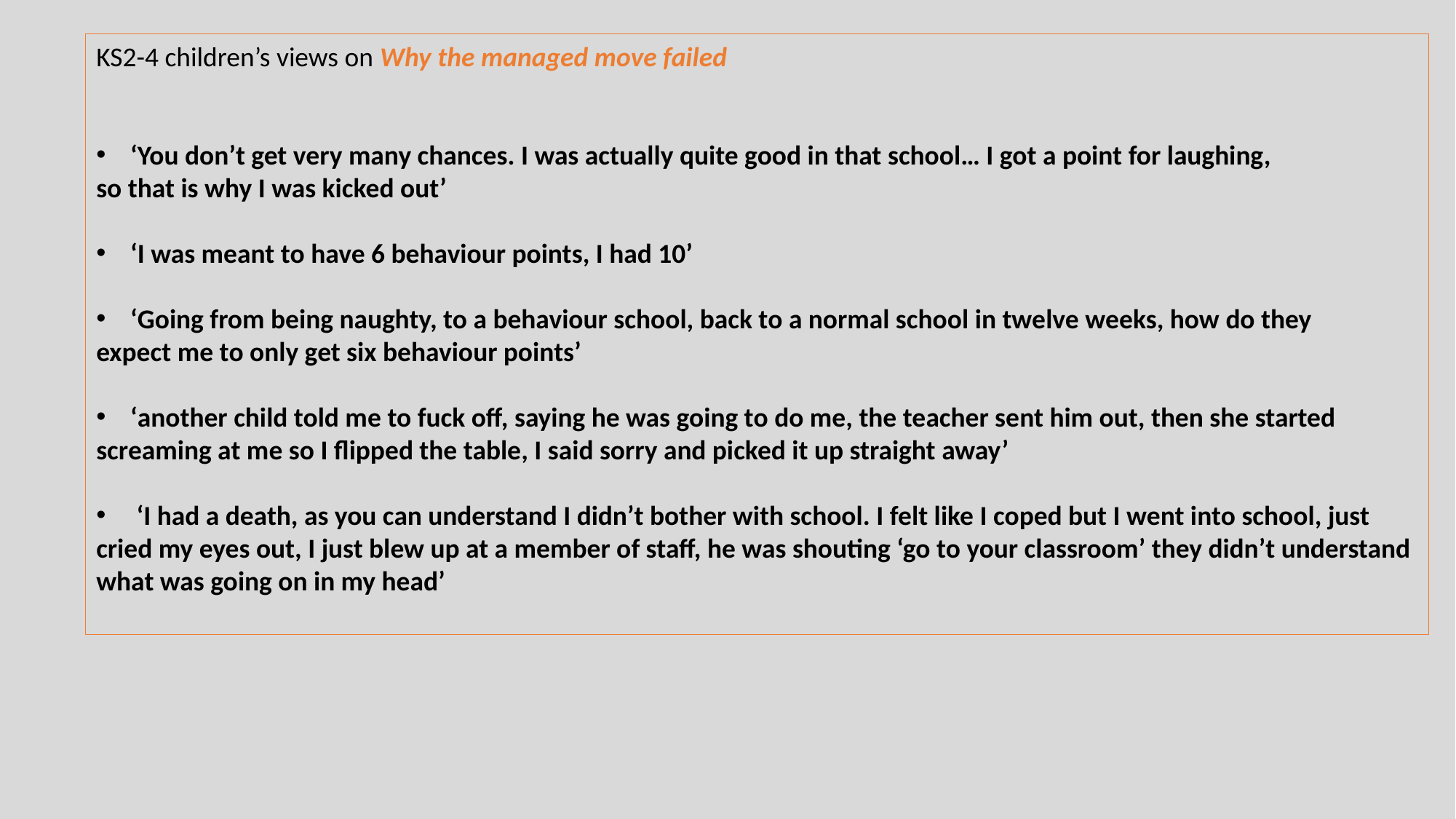

KS2-4 children’s views on Why the managed move failed

‘You don’t get very many chances. I was actually quite good in that school… I got a point for laughing,
so that is why I was kicked out’

‘I was meant to have 6 behaviour points, I had 10’

‘Going from being naughty, to a behaviour school, back to a normal school in twelve weeks, how do they
expect me to only get six behaviour points’

‘another child told me to fuck off, saying he was going to do me, the teacher sent him out, then she started
screaming at me so I flipped the table, I said sorry and picked it up straight away’

 ‘I had a death, as you can understand I didn’t bother with school. I felt like I coped but I went into school, just
cried my eyes out, I just blew up at a member of staff, he was shouting ‘go to your classroom’ they didn’t understand
what was going on in my head’